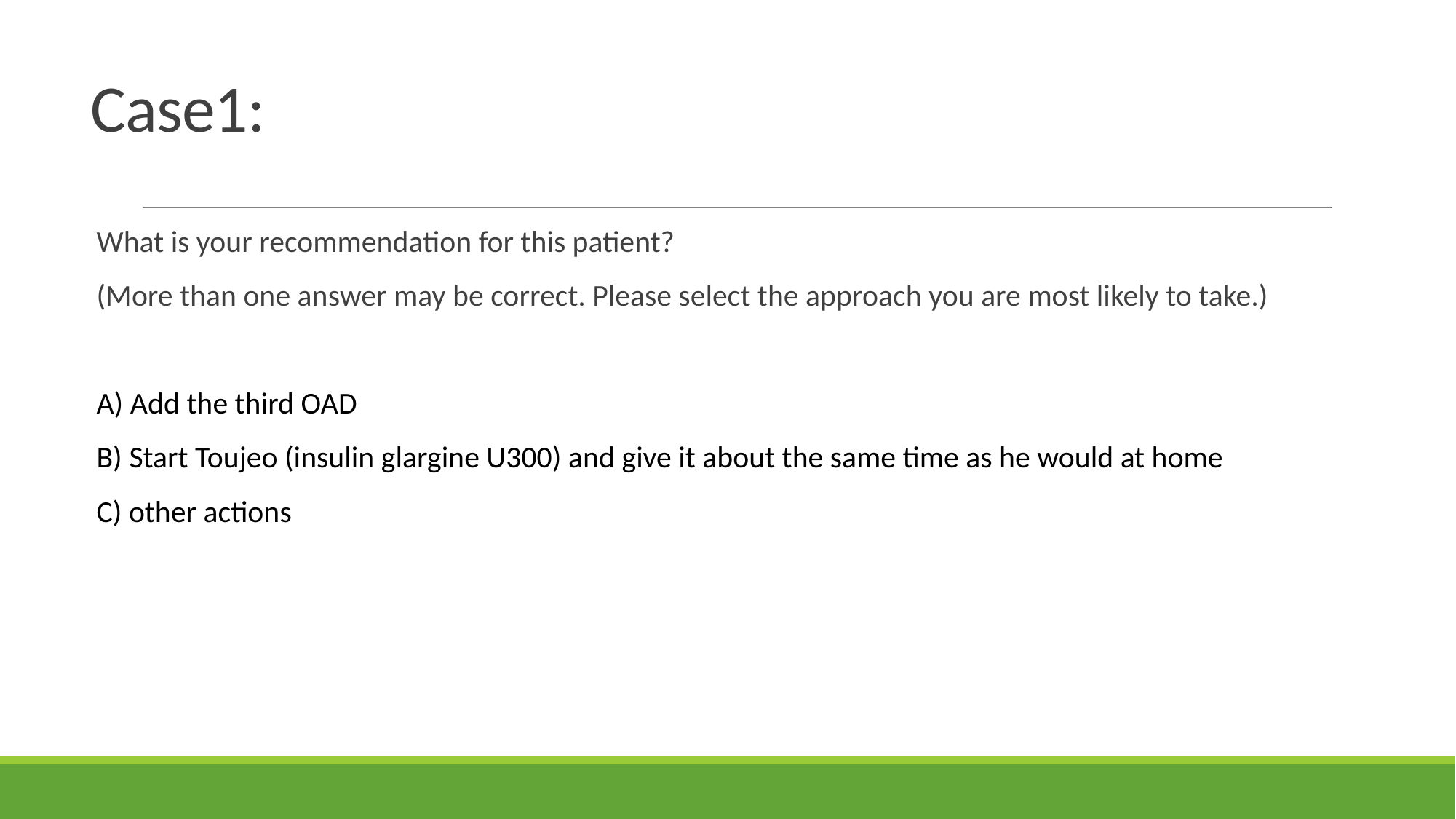

# Case1:
What is your recommendation for this patient?
(More than one answer may be correct. Please select the approach you are most likely to take.)

A) Add the third OAD
B) Start Toujeo (insulin glargine U300) and give it about the same time as he would at home
C) other actions